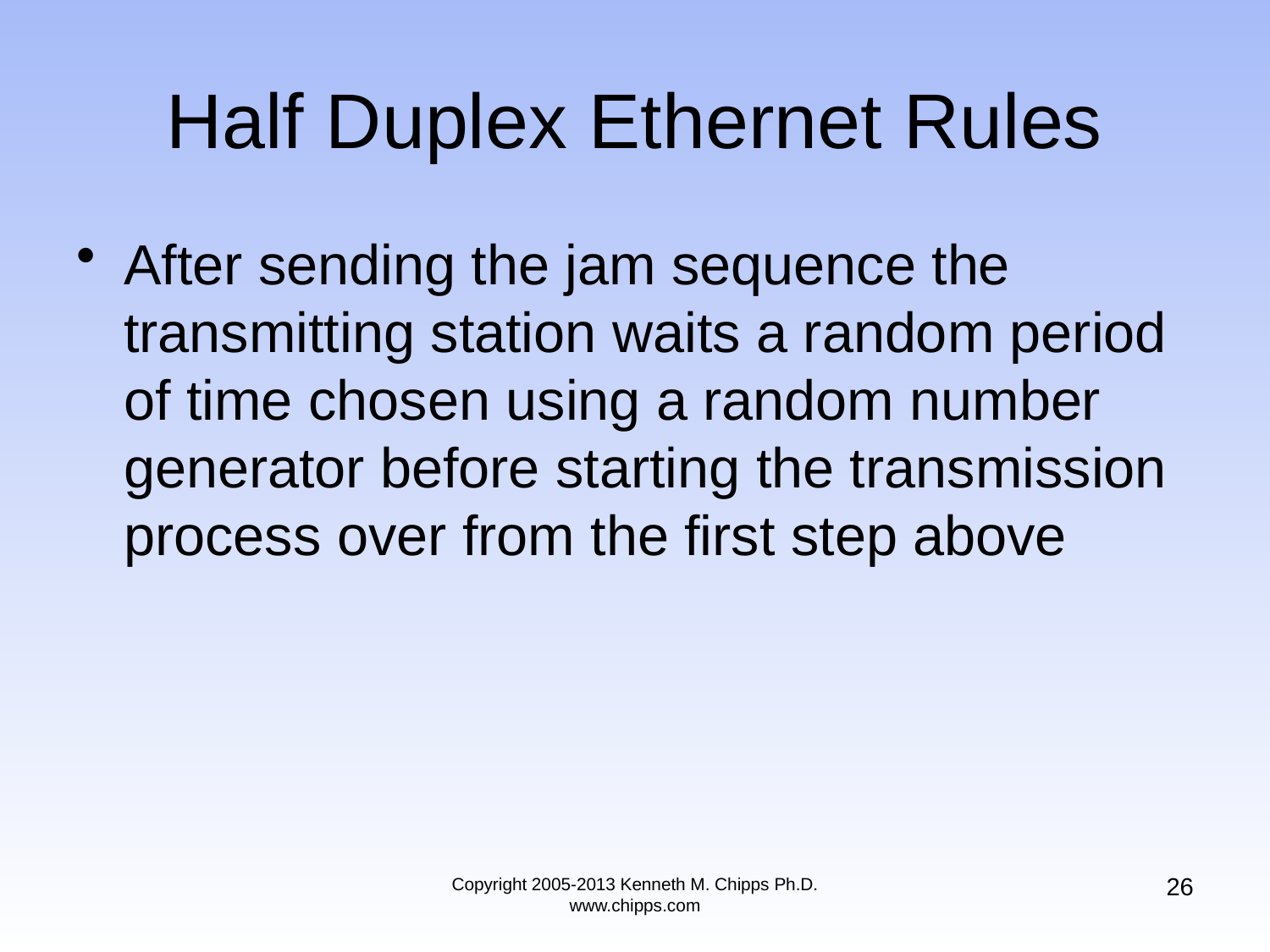

# Half Duplex Ethernet Rules
After sending the jam sequence the transmitting station waits a random period of time chosen using a random number generator before starting the transmission process over from the first step above
26
Copyright 2005-2013 Kenneth M. Chipps Ph.D. www.chipps.com